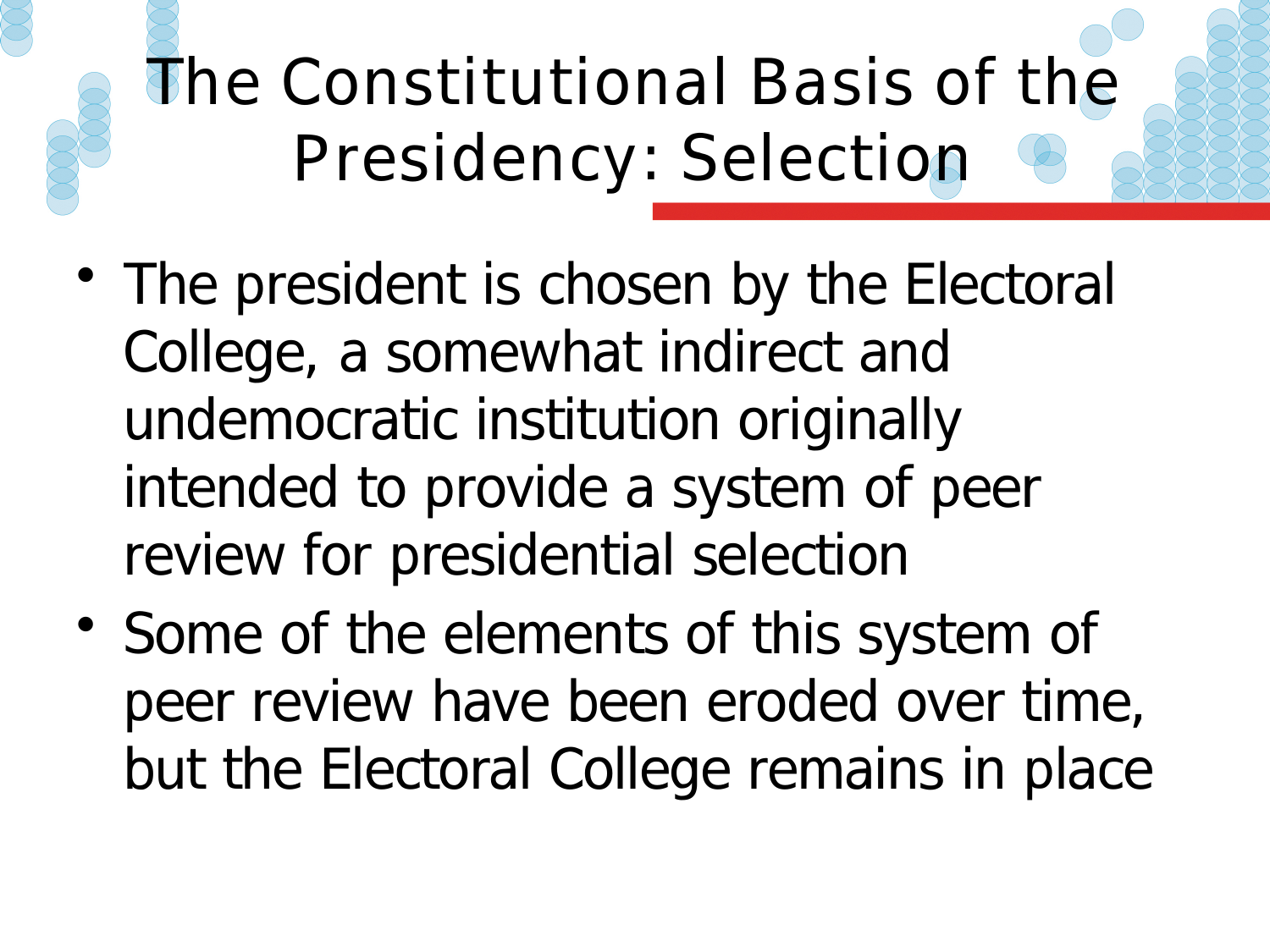

# The Constitutional Basis of the Presidency: Selection
The president is chosen by the Electoral College, a somewhat indirect and undemocratic institution originally intended to provide a system of peer review for presidential selection
Some of the elements of this system of peer review have been eroded over time, but the Electoral College remains in place